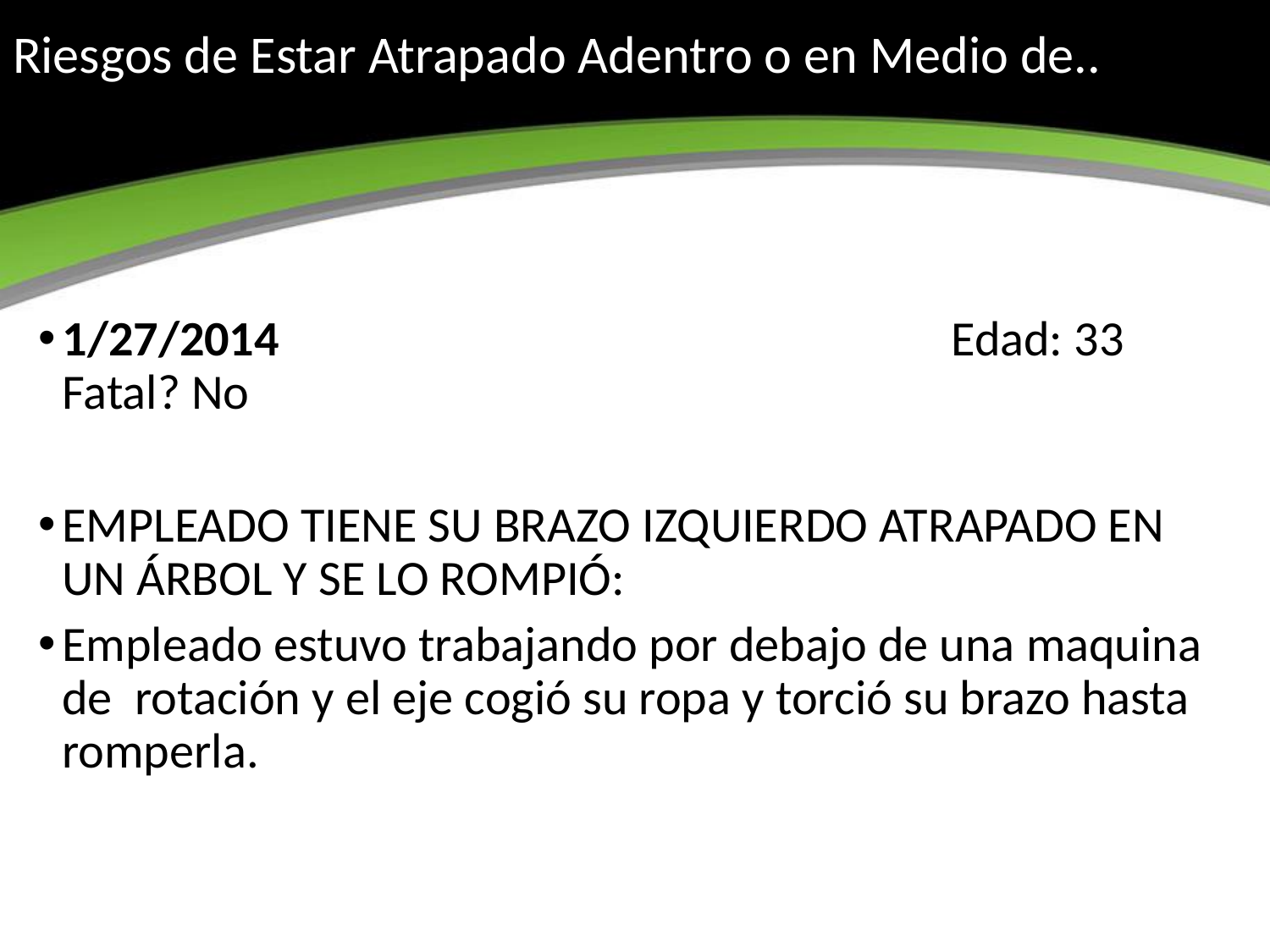

# Riesgos de Estar Atrapado Adentro o en Medio de..
1/27/2014						Edad: 33 Fatal? No

EMPLEADO TIENE SU BRAZO IZQUIERDO ATRAPADO EN UN ÁRBOL Y SE LO ROMPIÓ:
Empleado estuvo trabajando por debajo de una maquina de  rotación y el eje cogió su ropa y torció su brazo hasta romperla.